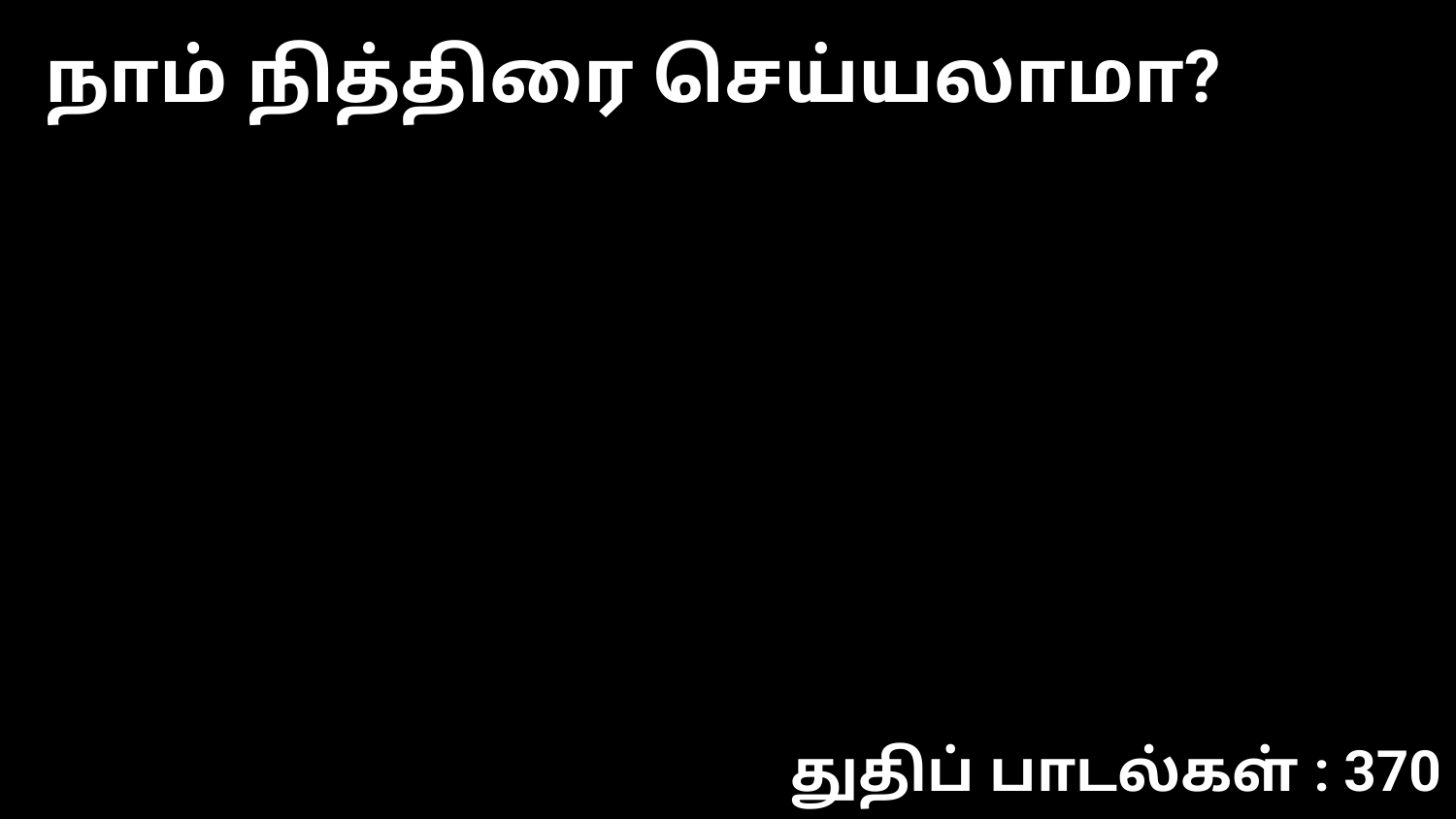

நாம் நித்திரை செய்யலாமா?
துதிப் பாடல்கள் : 370